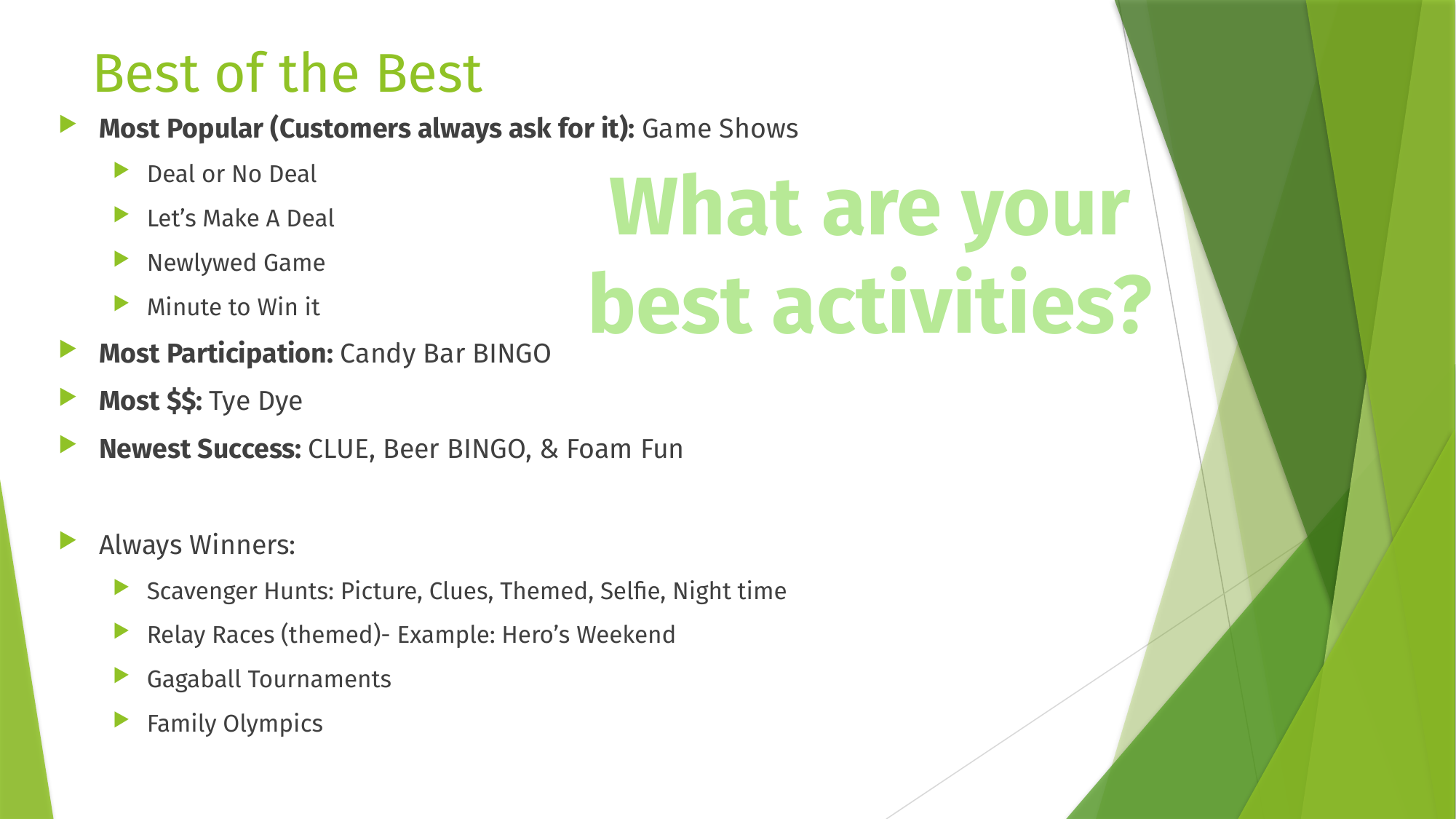

# Best of the Best
Most Popular (Customers always ask for it): Game Shows
Deal or No Deal
Let’s Make A Deal
Newlywed Game
Minute to Win it
Most Participation: Candy Bar BINGO
Most $$: Tye Dye
Newest Success: CLUE, Beer BINGO, & Foam Fun

Always Winners:
Scavenger Hunts: Picture, Clues, Themed, Selfie, Night time
Relay Races (themed)- Example: Hero’s Weekend
Gagaball Tournaments
Family Olympics

What are your best activities?